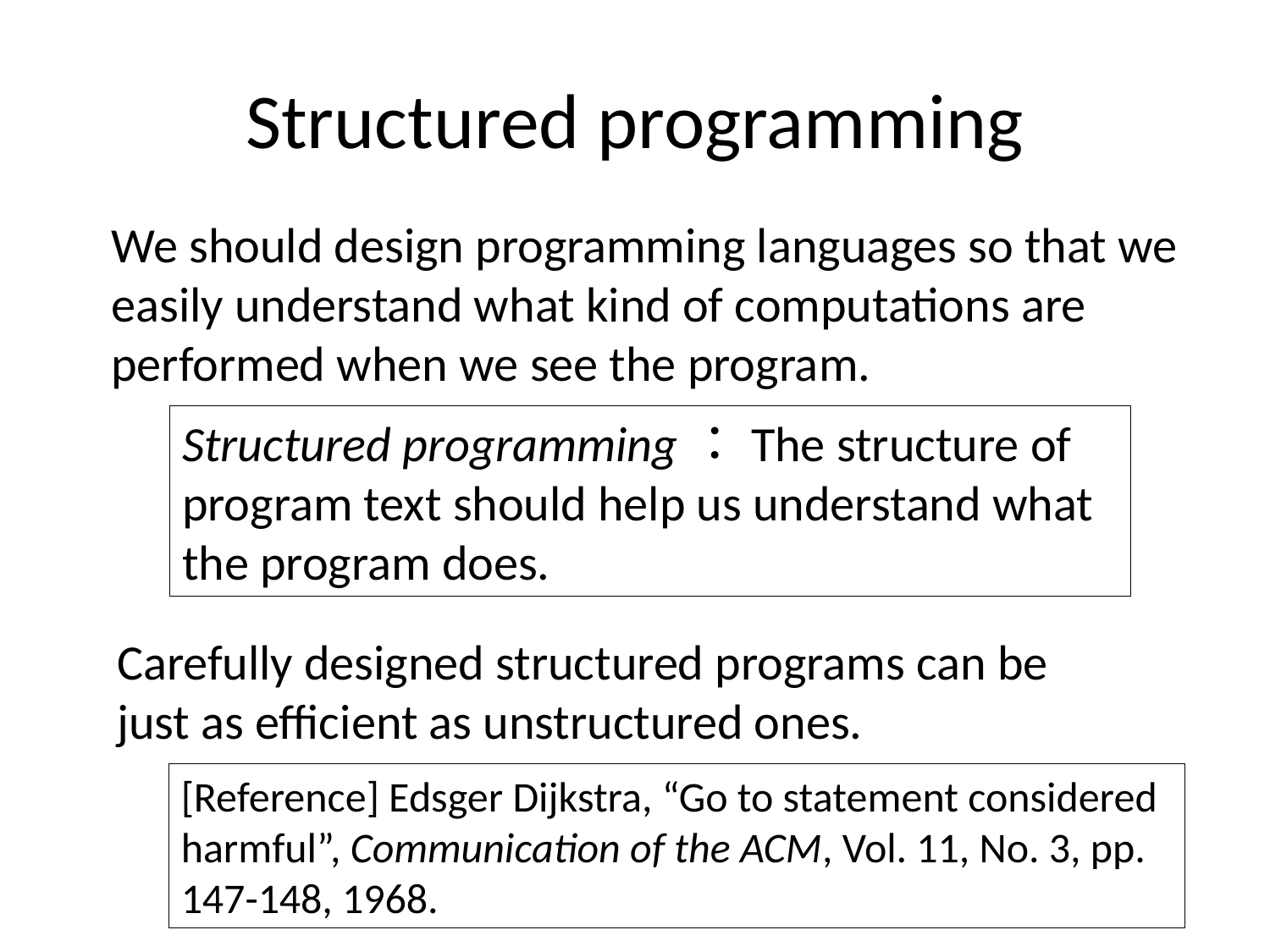

# Structured programming
We should design programming languages so that we easily understand what kind of computations are performed when we see the program.
Structured programming：The structure of program text should help us understand what the program does.
Carefully designed structured programs can be just as efficient as unstructured ones.
[Reference] Edsger Dijkstra, “Go to statement considered harmful”, Communication of the ACM, Vol. 11, No. 3, pp. 147-148, 1968.